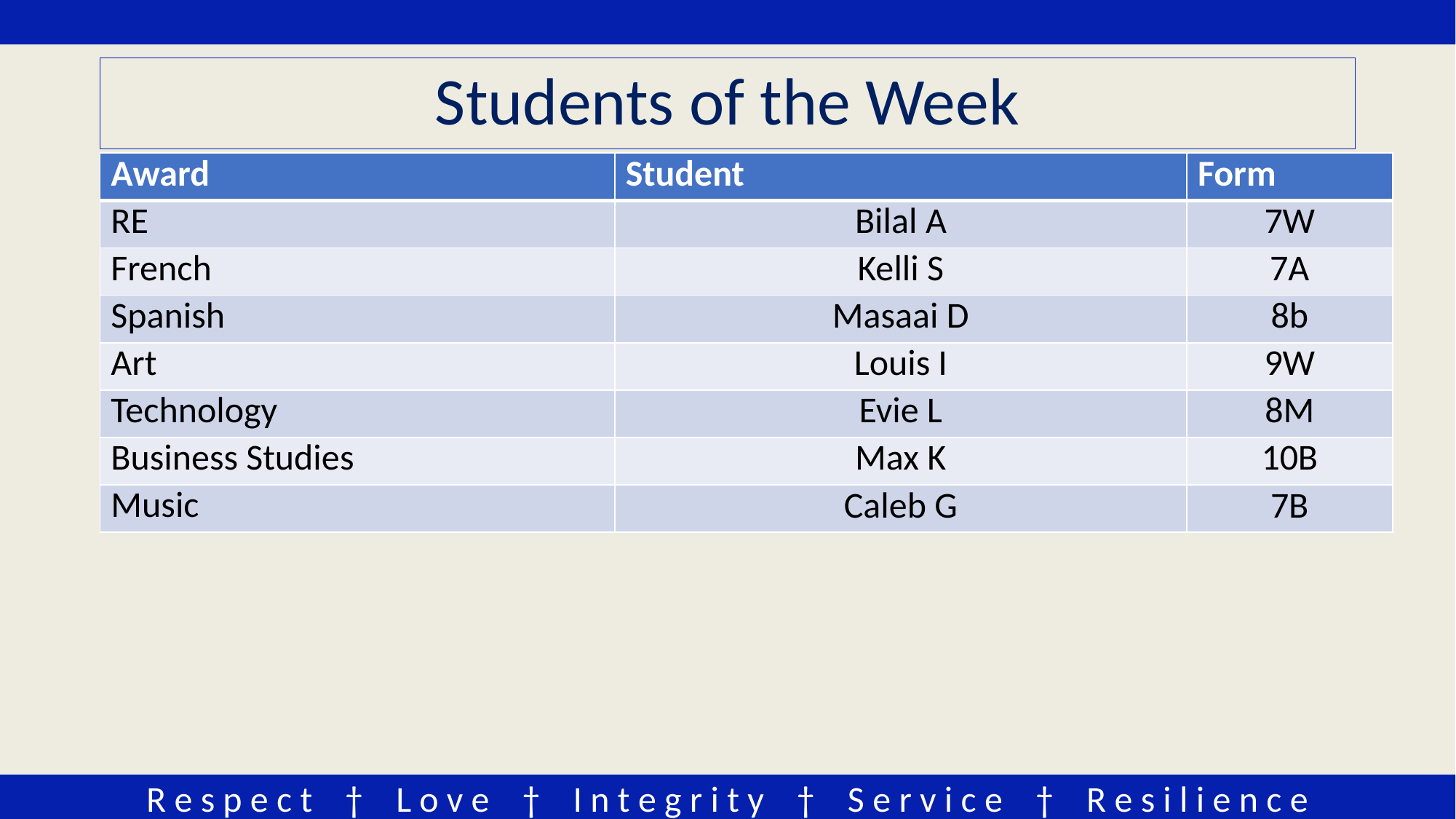

# Students of the Week
| Award | Student | Form |
| --- | --- | --- |
| RE | Bilal A | 7W |
| French | Kelli S | 7A |
| Spanish | Masaai D | 8b |
| Art | Louis I | 9W |
| Technology | Evie L | 8M |
| Business Studies | Max K | 10B |
| Music | Caleb G | 7B |